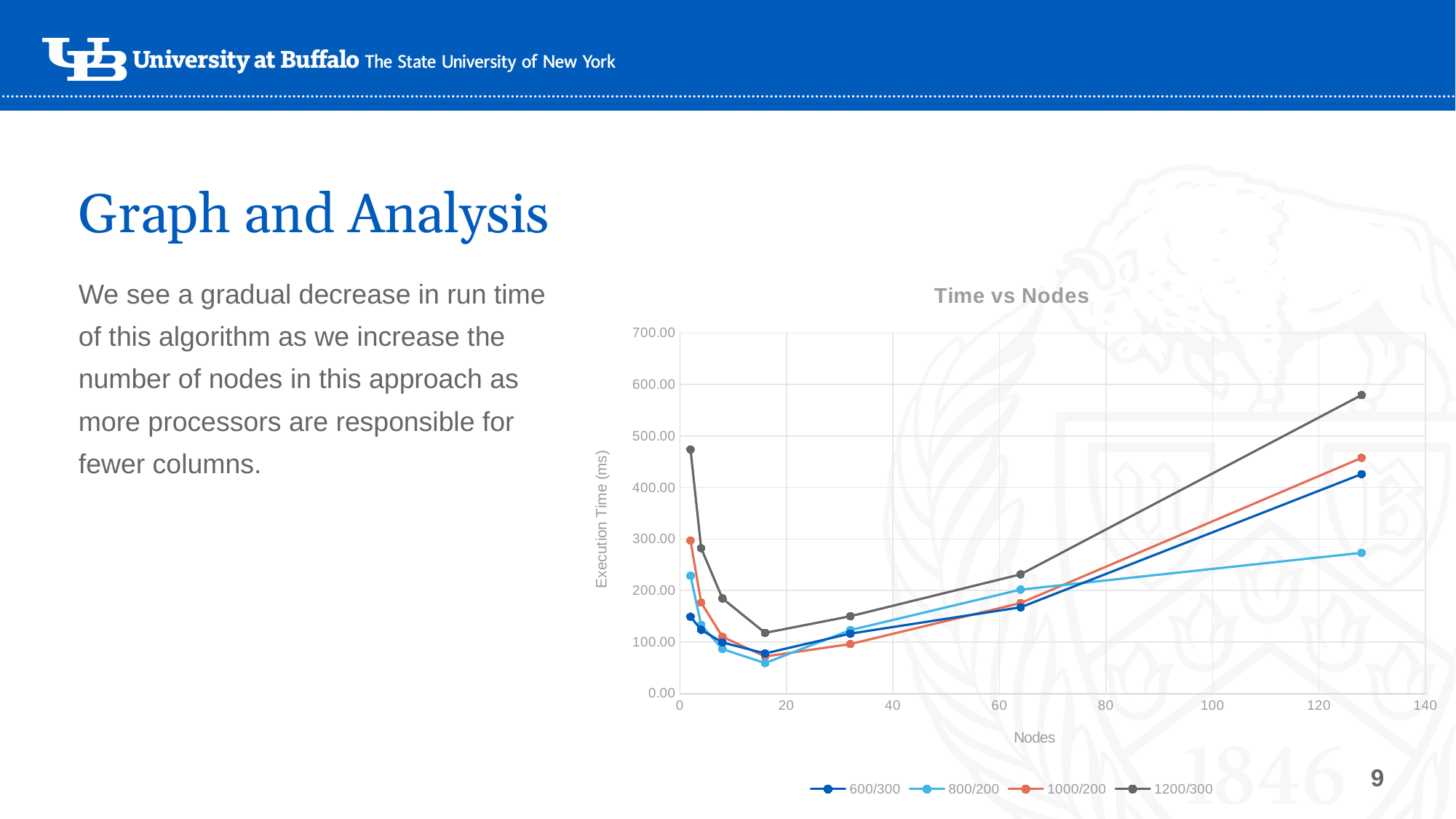

# Graph and Analysis
We see a gradual decrease in run time of this algorithm as we increase the number of nodes in this approach as more processors are responsible for fewer columns.

### Chart: Time vs Nodes

| Category | 600/300 | 800/200 | 1000/200 | 1200/300 |
|---|---|---|---|---|
9